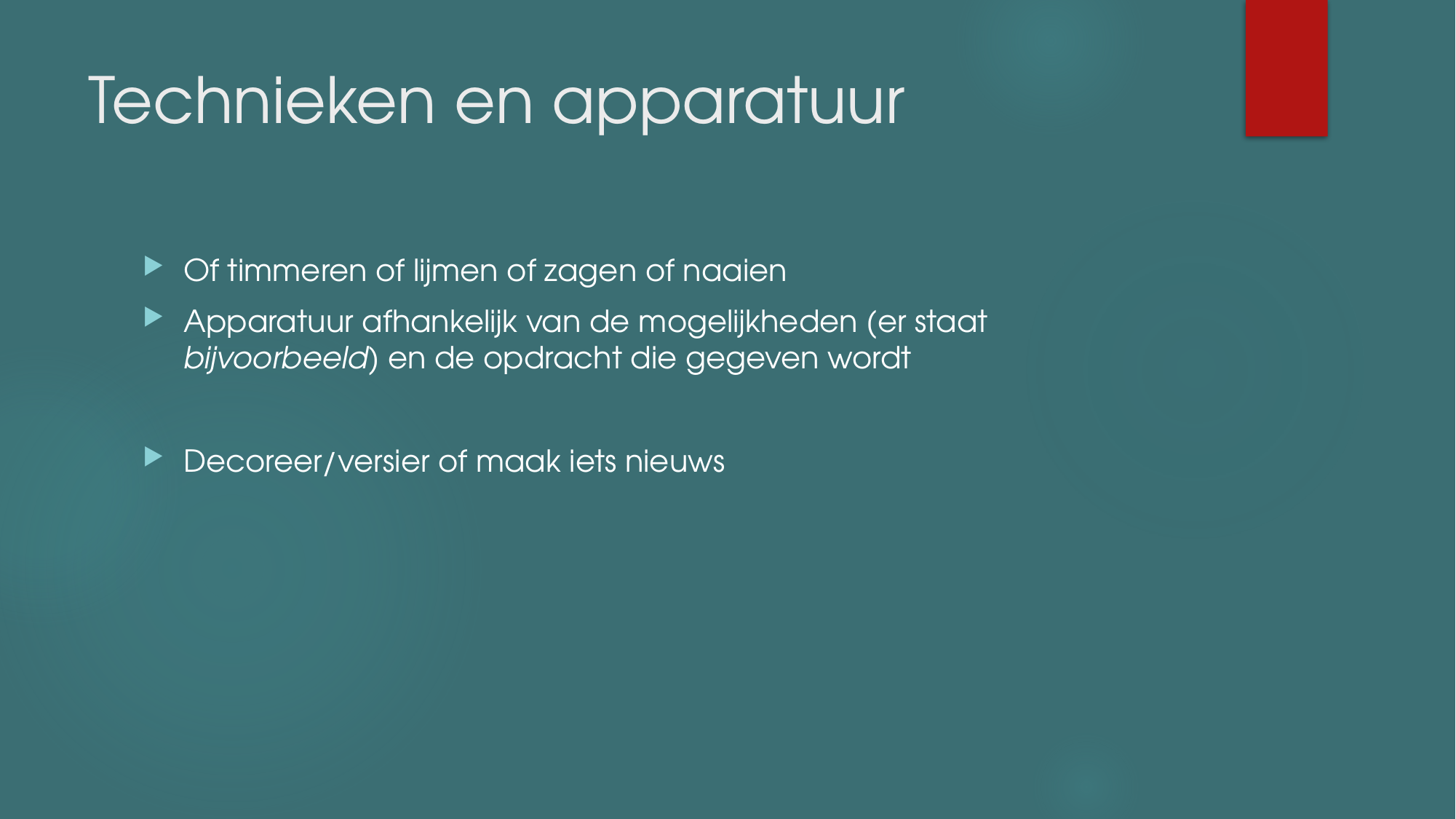

# Technieken en apparatuur
Of timmeren of lijmen of zagen of naaien
Apparatuur afhankelijk van de mogelijkheden (er staat bijvoorbeeld) en de opdracht die gegeven wordt

Decoreer/versier of maak iets nieuws